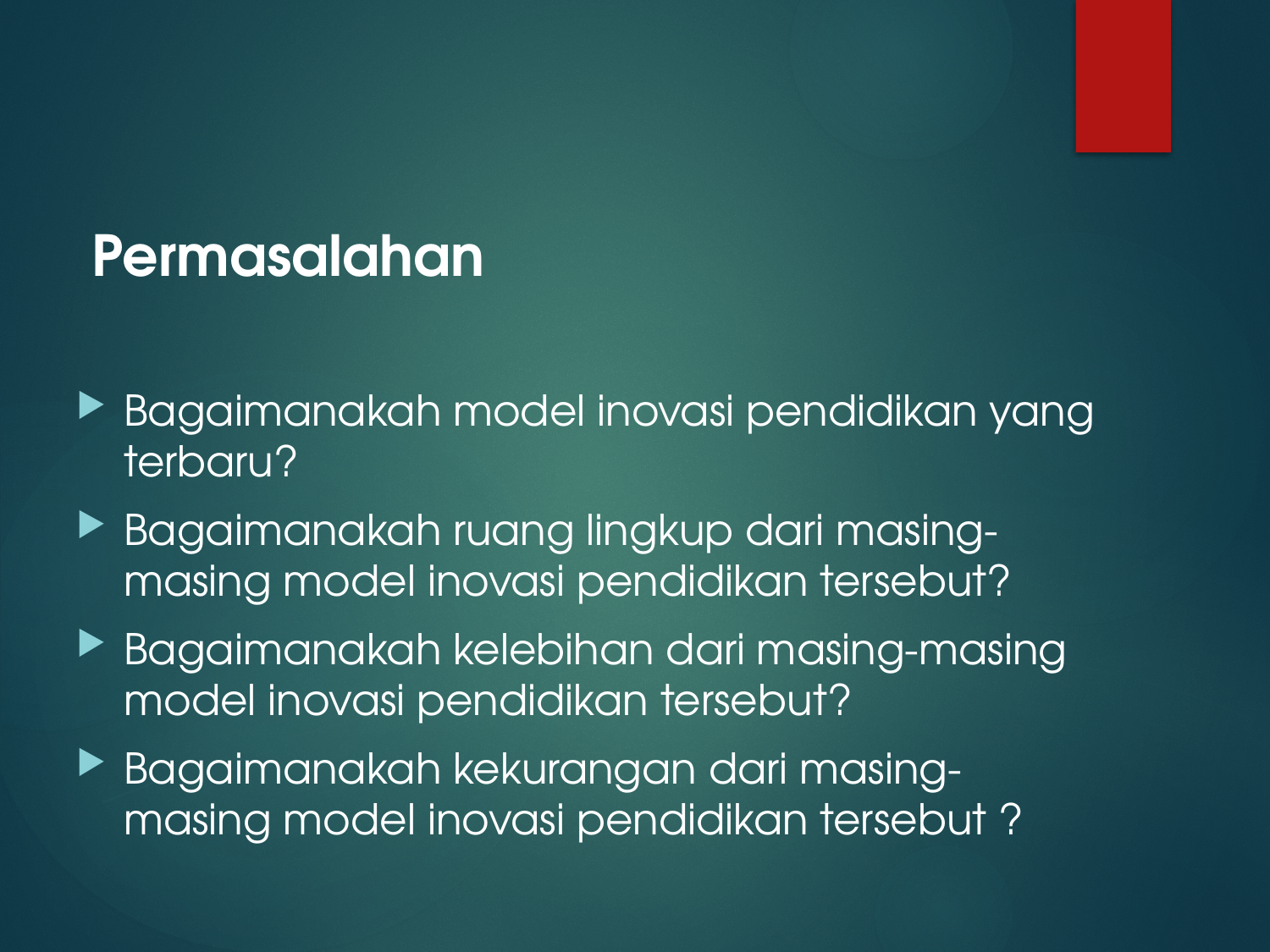

Permasalahan

Bagaimanakah model inovasi pendidikan yang terbaru?
Bagaimanakah ruang lingkup dari masing-masing model inovasi pendidikan tersebut?
Bagaimanakah kelebihan dari masing-masing model inovasi pendidikan tersebut?
Bagaimanakah kekurangan dari masing-masing model inovasi pendidikan tersebut ?